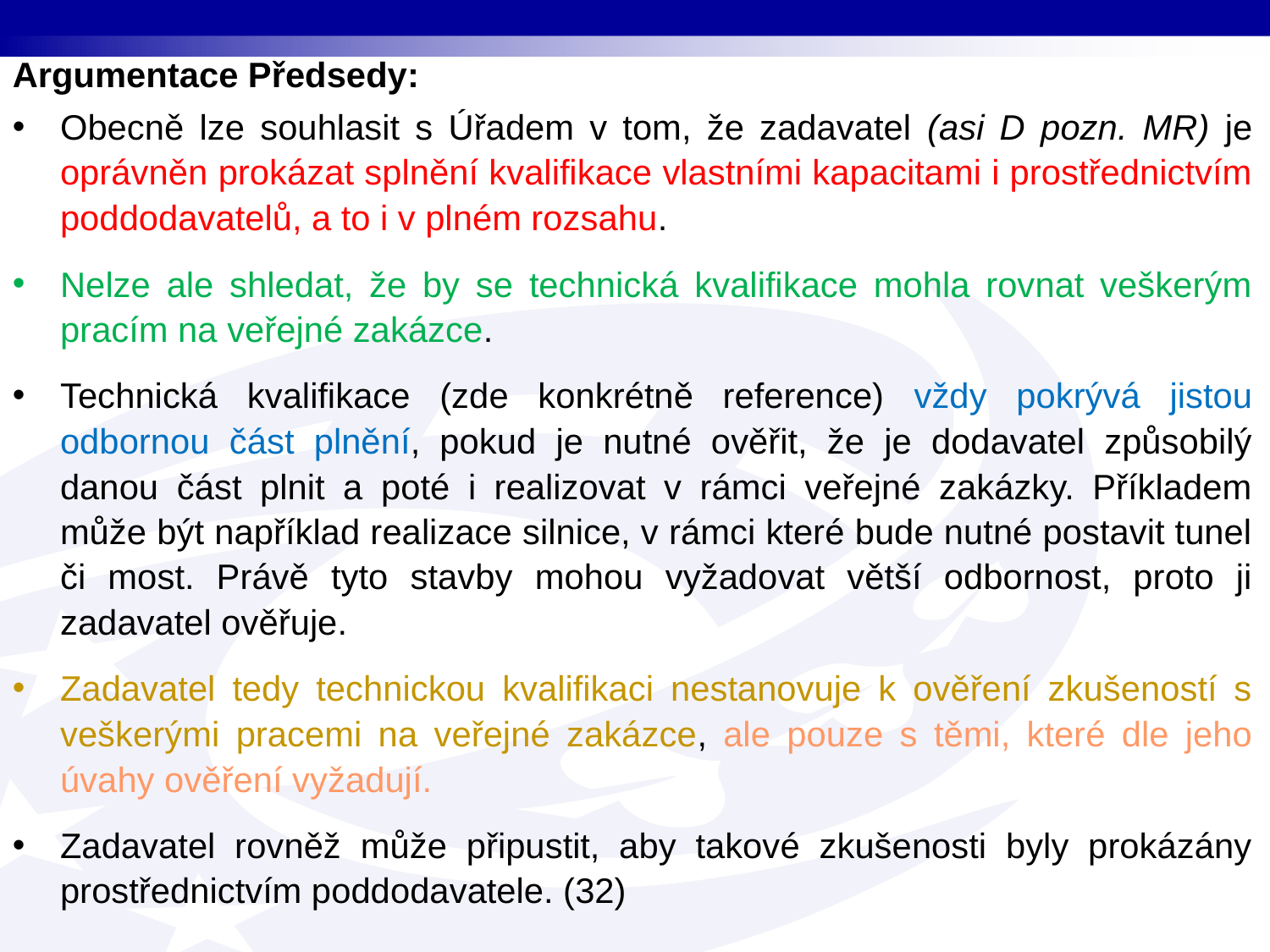

Argumentace Předsedy:
Obecně lze souhlasit s Úřadem v tom, že zadavatel (asi D pozn. MR) je oprávněn prokázat splnění kvalifikace vlastními kapacitami i prostřednictvím poddodavatelů, a to i v plném rozsahu.
Nelze ale shledat, že by se technická kvalifikace mohla rovnat veškerým pracím na veřejné zakázce.
Technická kvalifikace (zde konkrétně reference) vždy pokrývá jistou odbornou část plnění, pokud je nutné ověřit, že je dodavatel způsobilý danou část plnit a poté i realizovat v rámci veřejné zakázky. Příkladem může být například realizace silnice, v rámci které bude nutné postavit tunel či most. Právě tyto stavby mohou vyžadovat větší odbornost, proto ji zadavatel ověřuje.
Zadavatel tedy technickou kvalifikaci nestanovuje k ověření zkušeností s veškerými pracemi na veřejné zakázce, ale pouze s těmi, které dle jeho úvahy ověření vyžadují.
Zadavatel rovněž může připustit, aby takové zkušenosti byly prokázány prostřednictvím poddodavatele. (32)